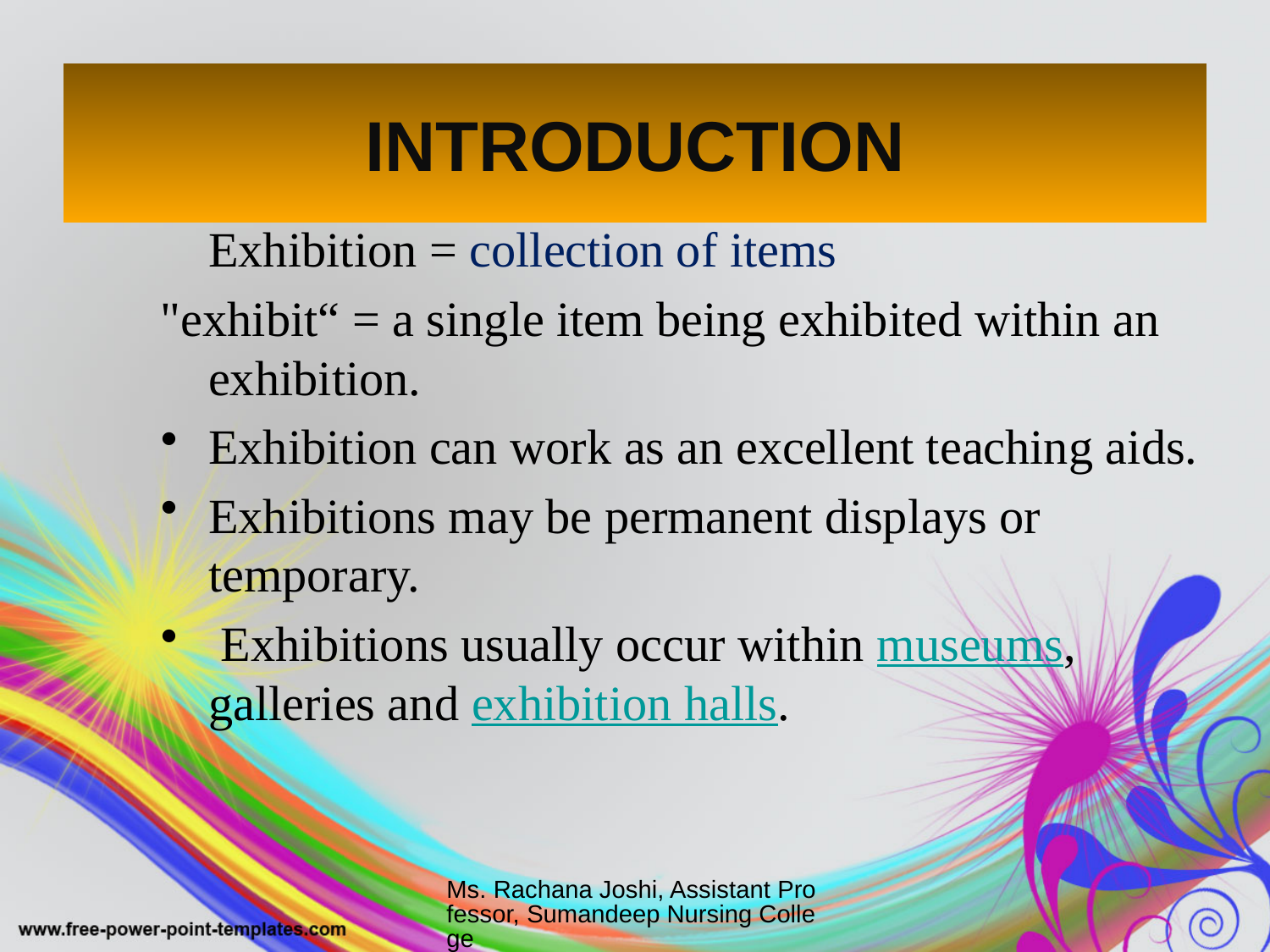

# INTRODUCTION
	Exhibition = collection of items
"exhibit“ = a single item being exhibited within an exhibition.
Exhibition can work as an excellent teaching aids.
Exhibitions may be permanent displays or temporary.
 Exhibitions usually occur within museums, galleries and exhibition halls.

Ms. Rachana Joshi, Assistant Professor, Sumandeep Nursing College